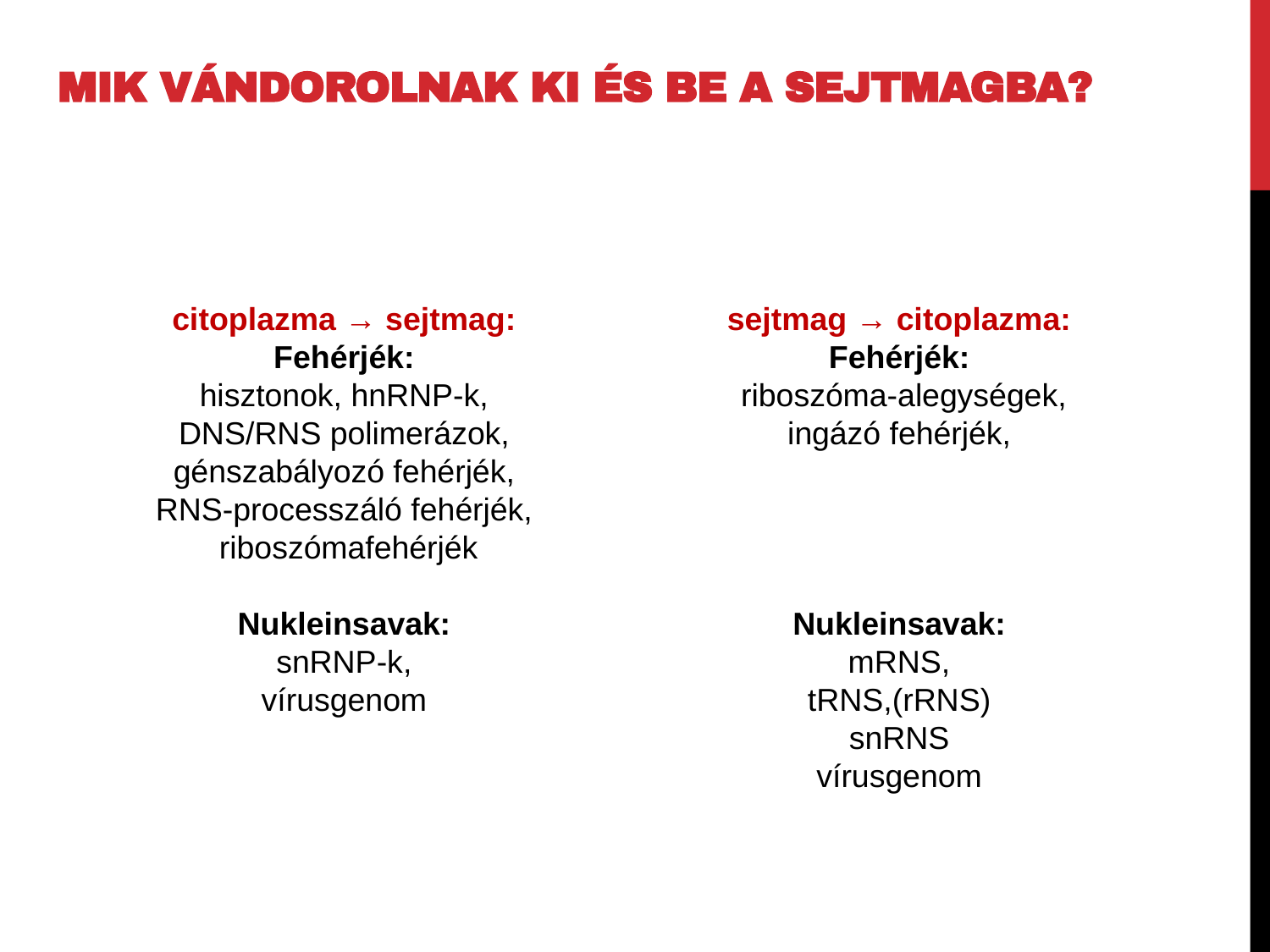

# Mik vándorolnak ki és be a sejtmagba?

citoplazma → sejtmag:
Fehérjék:
hisztonok, hnRNP-k,
DNS/RNS polimerázok,
génszabályozó fehérjék,
RNS-processzáló fehérjék,
riboszómafehérjék

Nukleinsavak:
snRNP-k,
vírusgenom

sejtmag → citoplazma:
Fehérjék:
riboszóma-alegységek,
ingázó fehérjék,

Nukleinsavak:
mRNS,
tRNS,(rRNS)
snRNS
vírusgenom